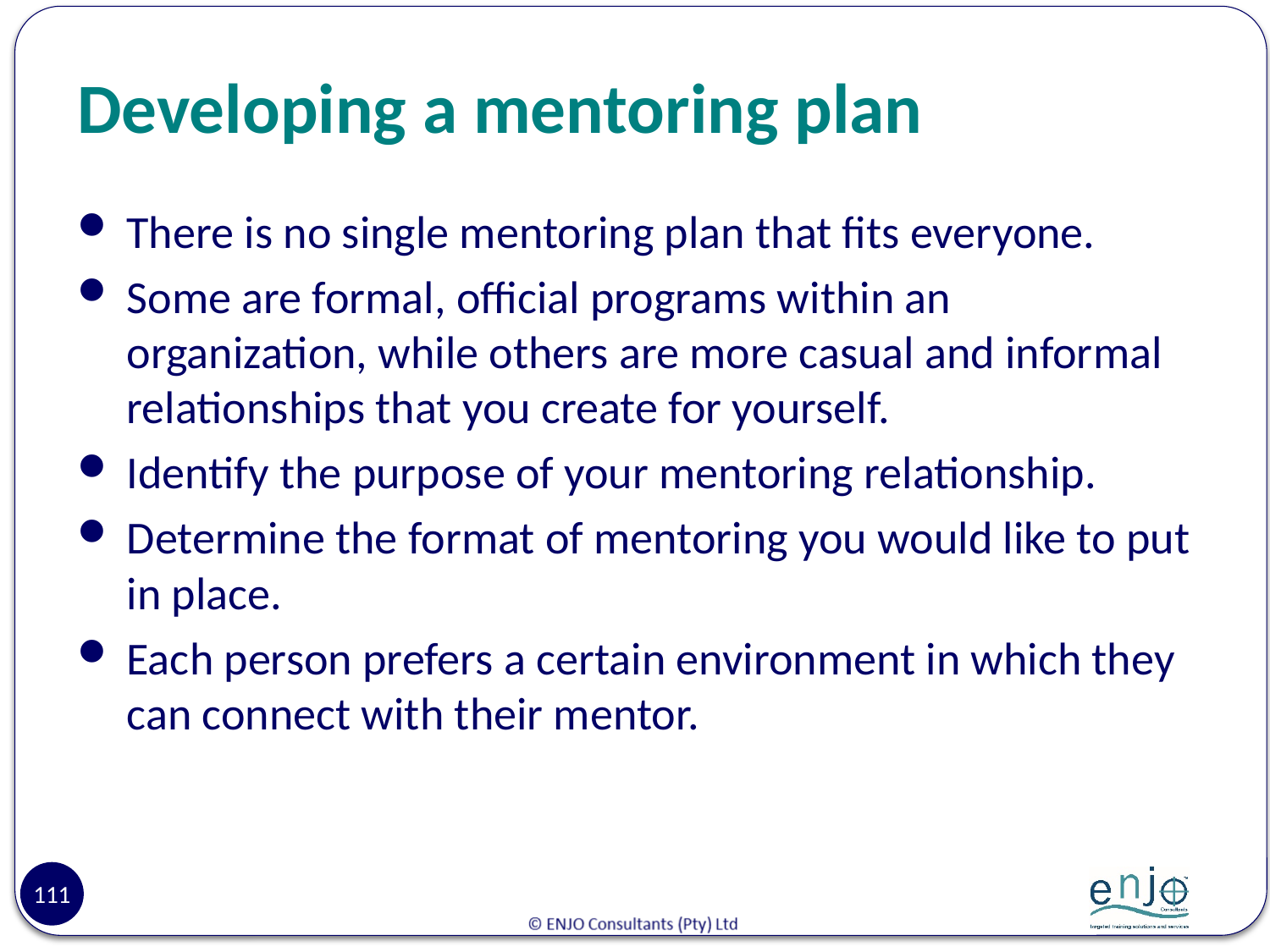

# Developing a mentoring plan
There is no single mentoring plan that fits everyone.
Some are formal, official programs within an organization, while others are more casual and informal relationships that you create for yourself.
Identify the purpose of your mentoring relationship.
Determine the format of mentoring you would like to put in place.
Each person prefers a certain environment in which they can connect with their mentor.
111